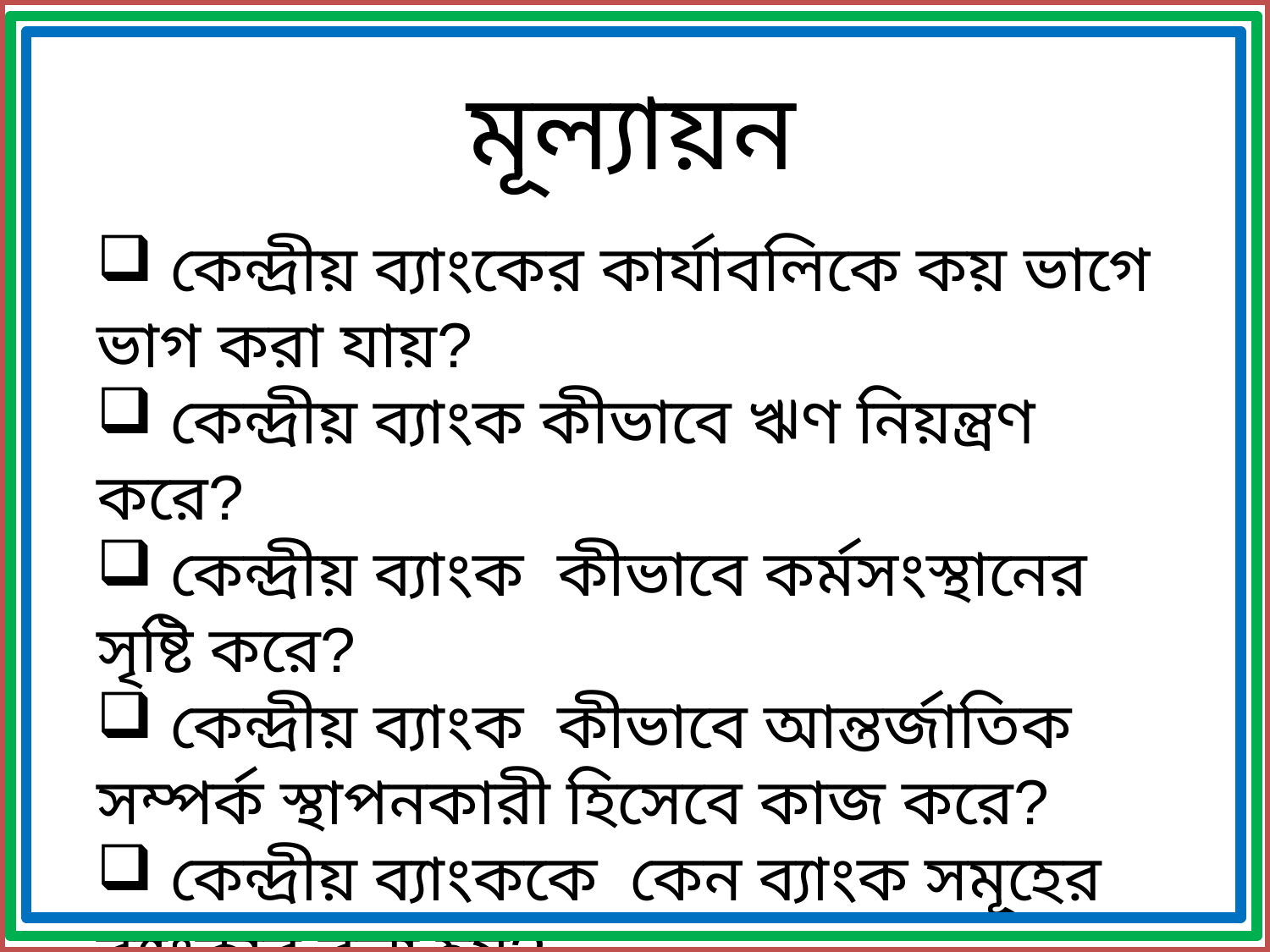

মূল্যায়ন
 কেন্দ্রীয় ব্যাংকের কার্যাবলিকে কয় ভাগে ভাগ করা যায়?
 কেন্দ্রীয় ব্যাংক কীভাবে ঋণ নিয়ন্ত্রণ করে?
 কেন্দ্রীয় ব্যাংক  কীভাবে কর্মসংস্থানের সৃষ্টি করে?
 কেন্দ্রীয় ব্যাংক  কীভাবে আন্তর্জাতিক সম্পর্ক স্থাপনকারী হিসেবে কাজ করে?
 কেন্দ্রীয় ব্যাংককে  কেন ব্যাংক সমূহের ব্যাংকার বলা হয়?